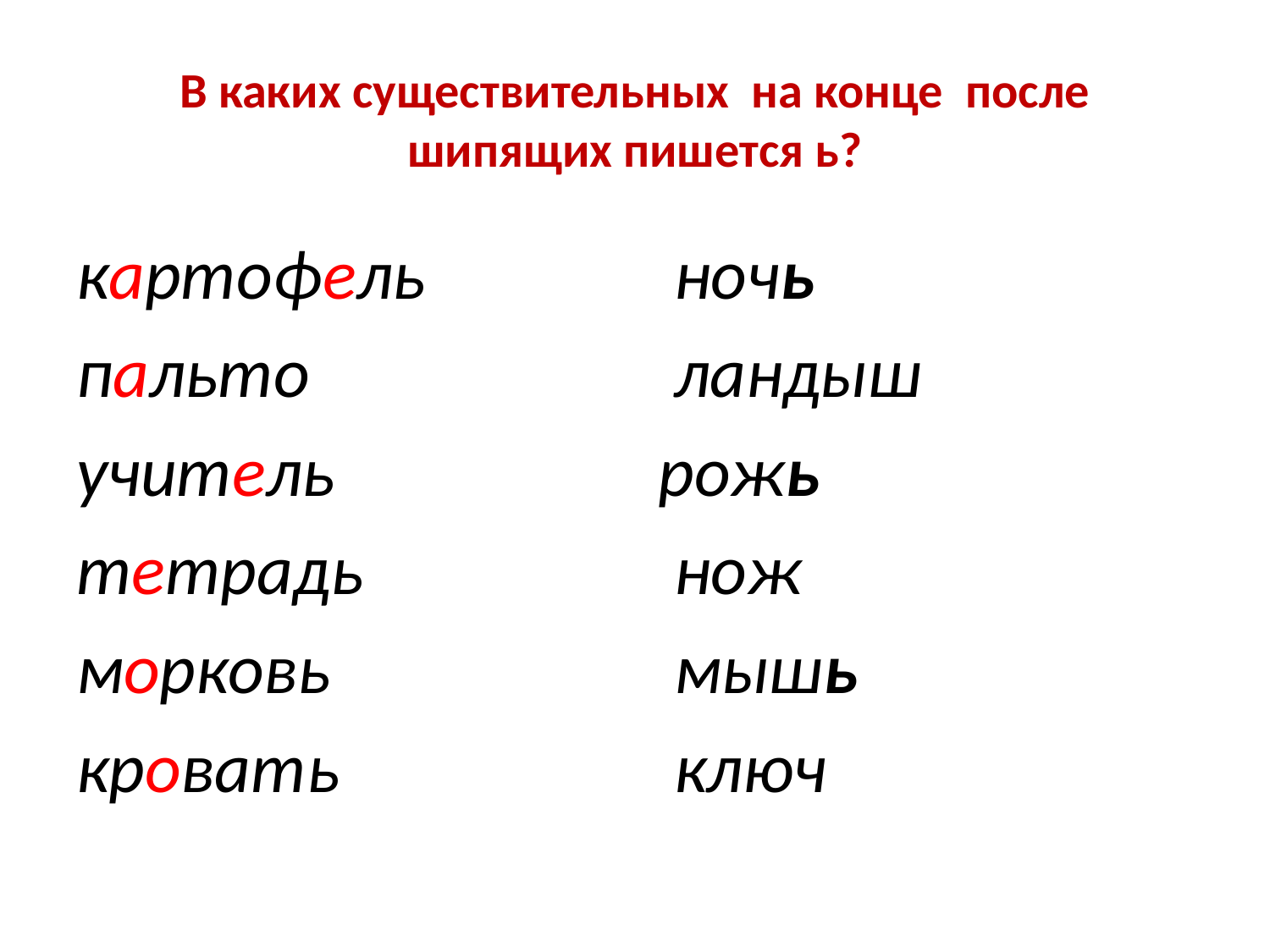

# В каких существительных  на конце  после шипящих пишется ь?
картофель
пальто
учитель
тетрадь
морковь
кровать

 ночь
 ландыш
рожь
 нож
 мышь
 ключ